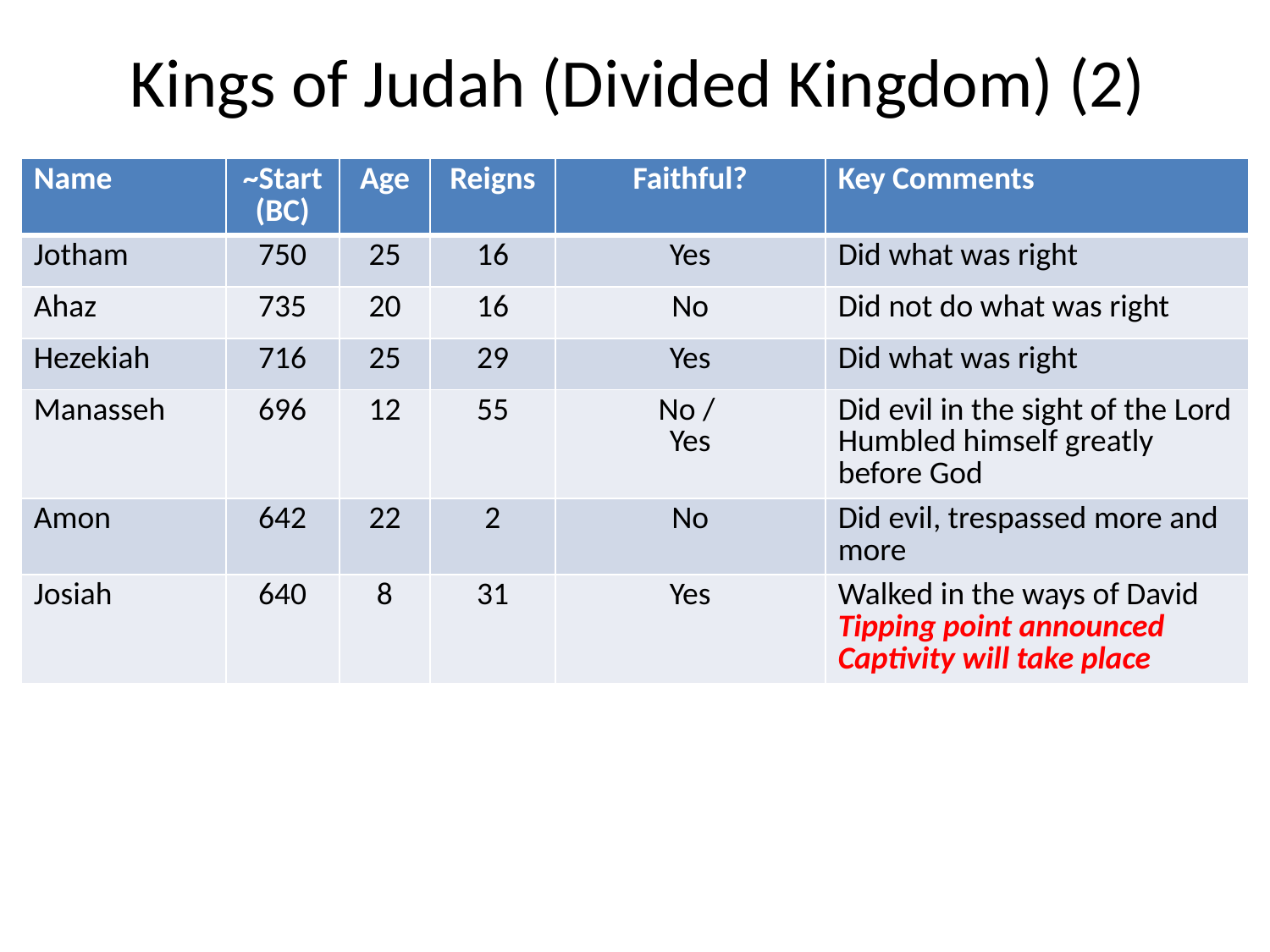

# Kings of Judah (Divided Kingdom) (2)
| Name | ~Start (BC) | Age | Reigns | Faithful? | Key Comments |
| --- | --- | --- | --- | --- | --- |
| Jotham | 750 | 25 | 16 | Yes | Did what was right |
| Ahaz | 735 | 20 | 16 | No | Did not do what was right |
| Hezekiah | 716 | 25 | 29 | Yes | Did what was right |
| Manasseh | 696 | 12 | 55 | No / Yes | Did evil in the sight of the Lord Humbled himself greatly before God |
| Amon | 642 | 22 | 2 | No | Did evil, trespassed more and more |
| Josiah | 640 | 8 | 31 | Yes | Walked in the ways of David Tipping point announced Captivity will take place |